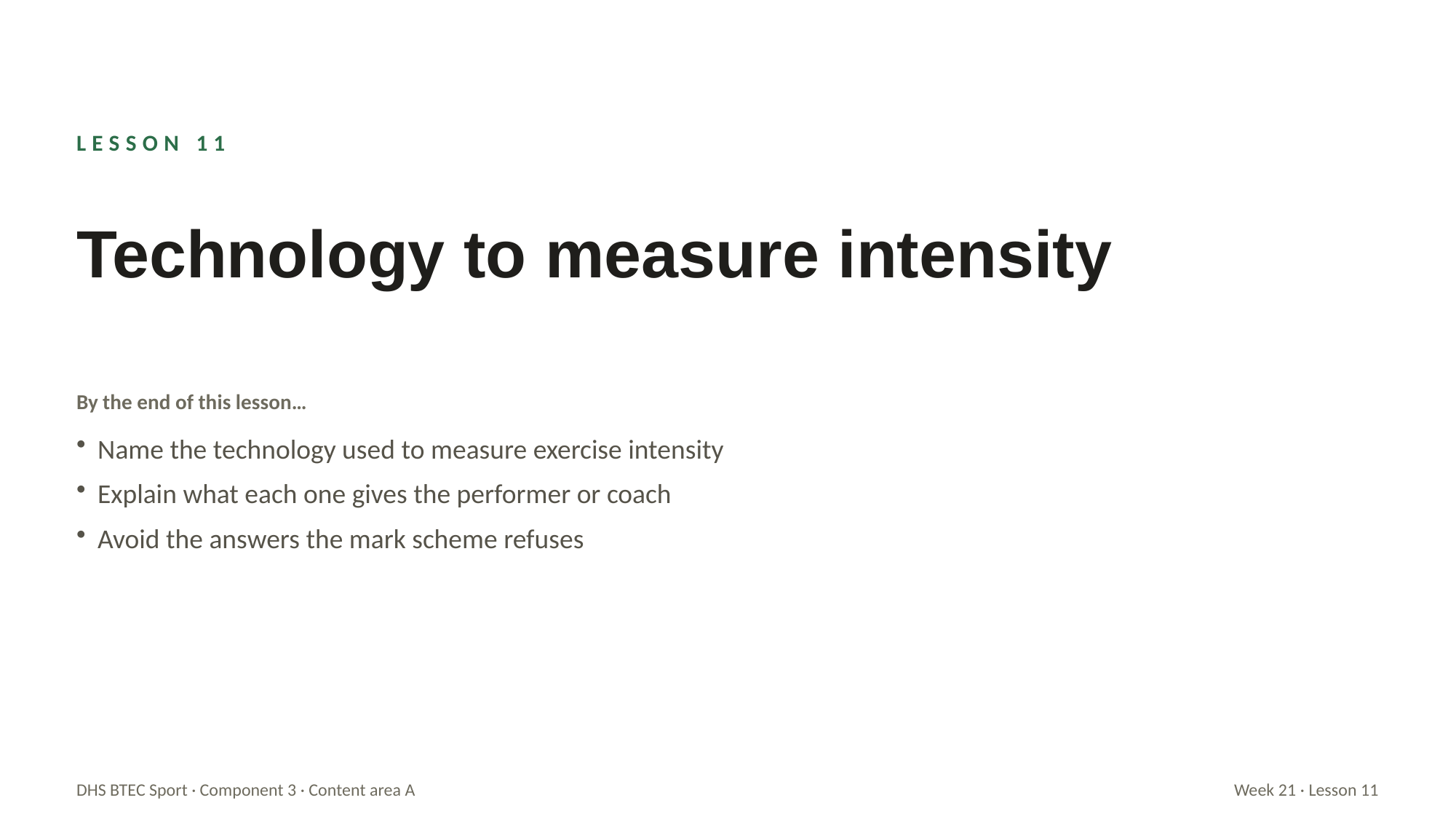

LESSON 11
Technology to measure intensity
By the end of this lesson…
Name the technology used to measure exercise intensity
Explain what each one gives the performer or coach
Avoid the answers the mark scheme refuses
DHS BTEC Sport · Component 3 · Content area A
Week 21 · Lesson 11